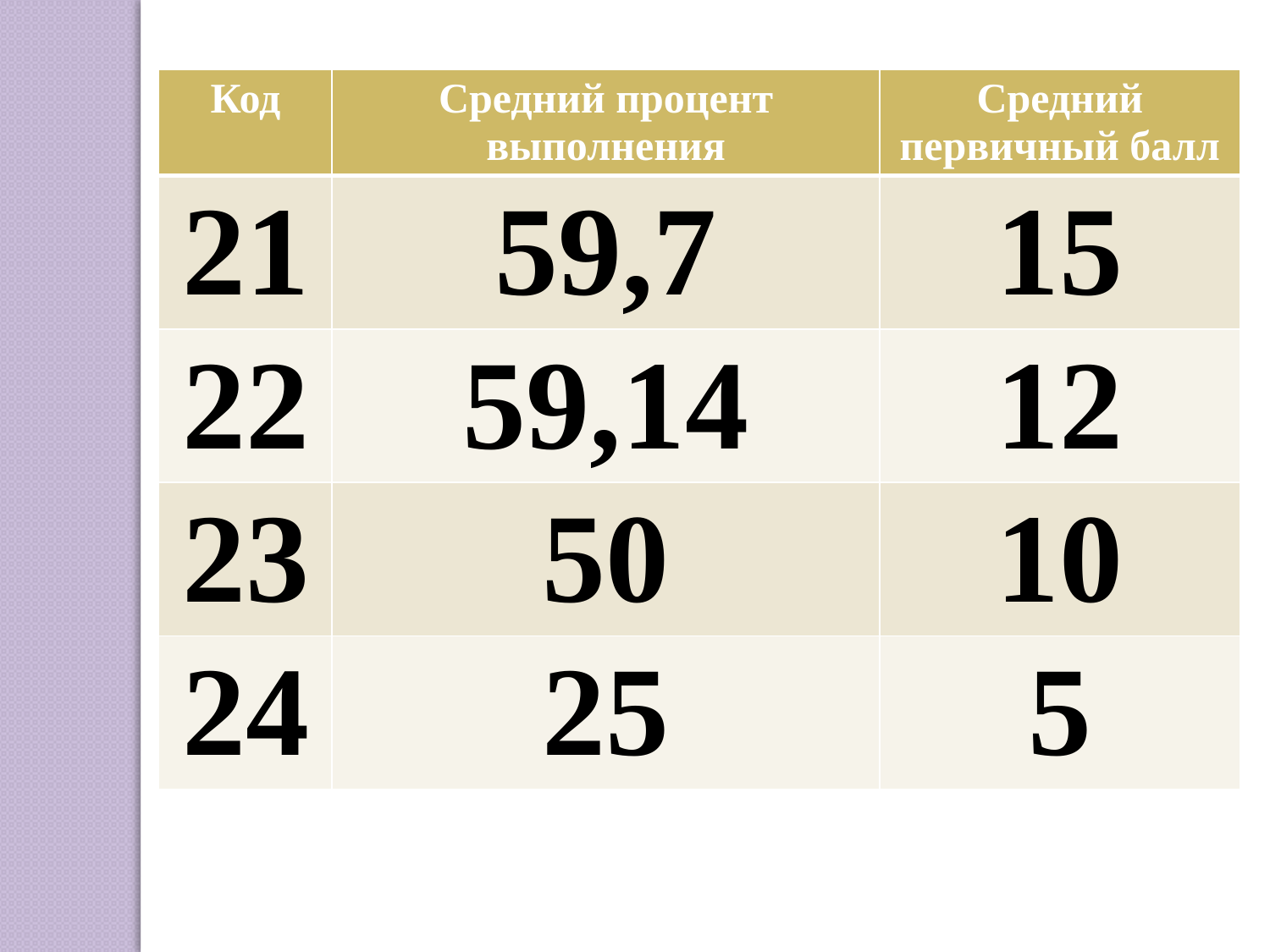

| Код | Средний процент выполнения | Средний первичный балл |
| --- | --- | --- |
| 21 | 59,7 | 15 |
| 22 | 59,14 | 12 |
| 23 | 50 | 10 |
| 24 | 25 | 5 |